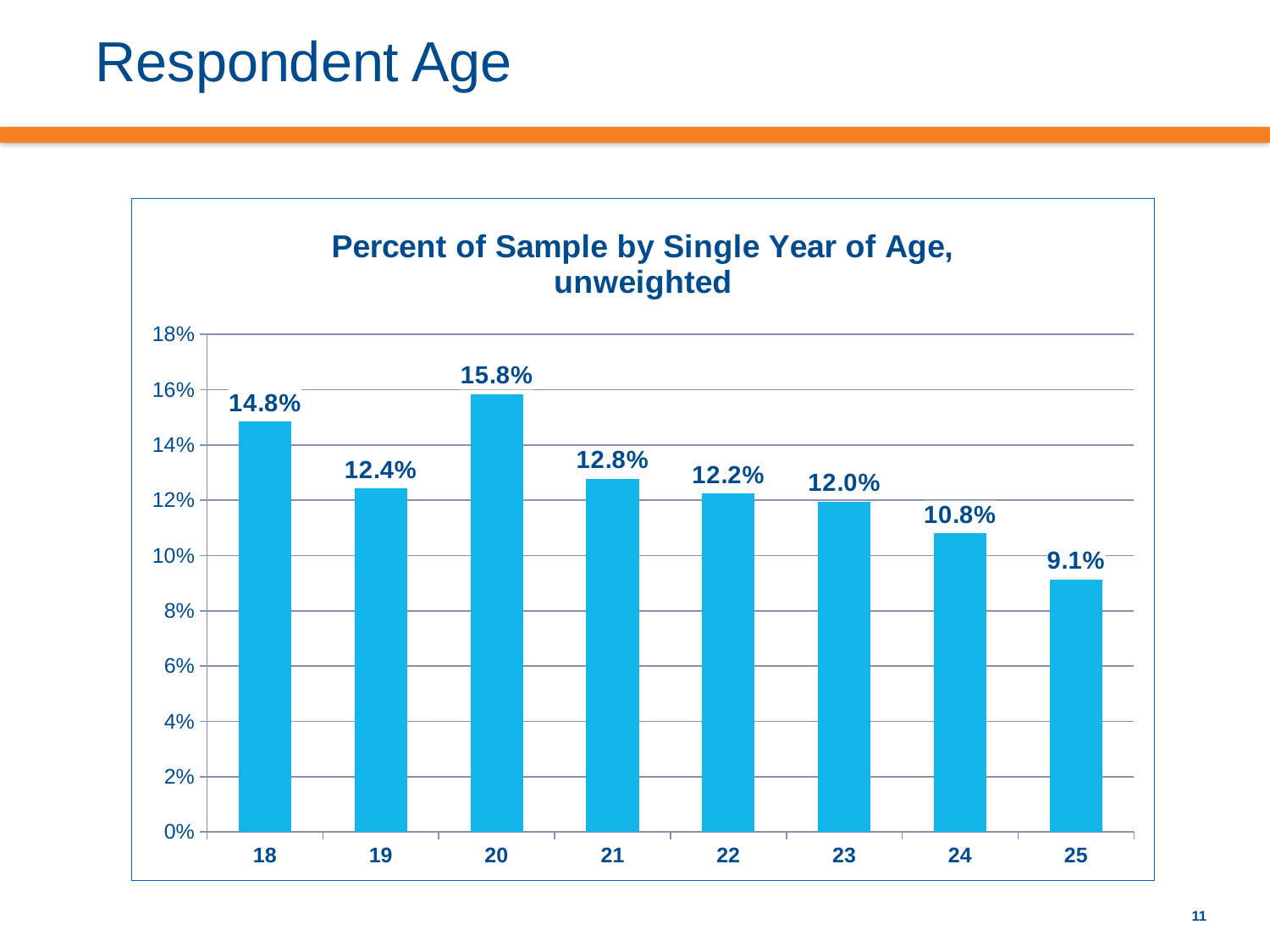

# Respondent Age

### Chart: Percent of Sample by Single Year of Age, unweighted

| Category | Percent of sample |
|---|---|
| 18 | 0.14846909300982097 |
| 19 | 0.12420566146735995 |
| 20 | 0.15829000577700758 |
| 21 | 0.12767186597342572 |
| 22 | 0.12247255921432698 |
| 23 | 0.11958405545927211 |
| 24 | 0.10803004043905261 |
| 25 | 0.09127671865973423 |
11